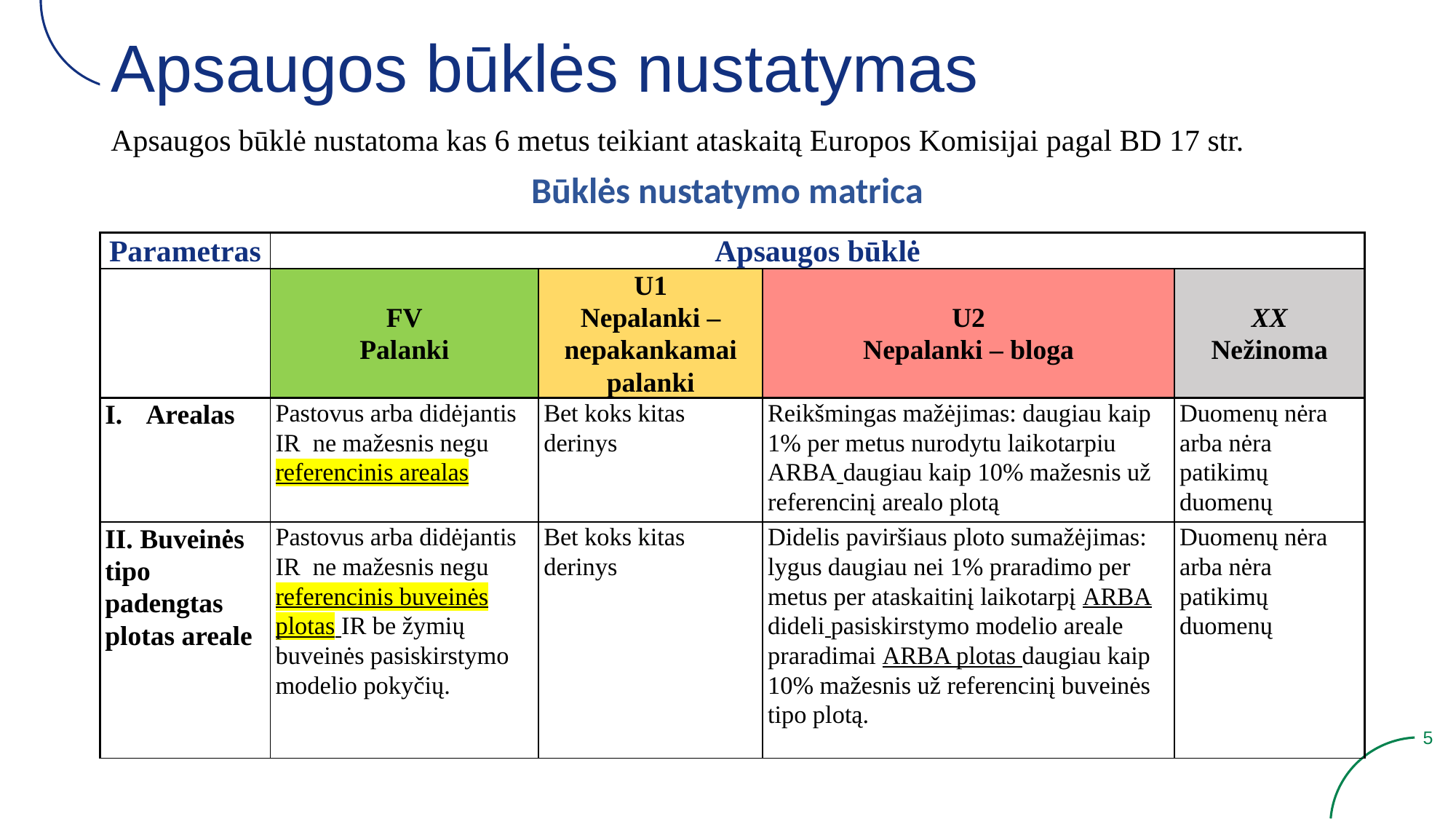

# Apsaugos būklės nustatymas
Apsaugos būklė nustatoma kas 6 metus teikiant ataskaitą Europos Komisijai pagal BD 17 str.
Būklės nustatymo matrica

| Parametras | Apsaugos būklė |  |  |  |
| --- | --- | --- | --- | --- |
|  | FV Palanki | U1 Nepalanki – nepakankamai palanki | U2 Nepalanki – bloga | XX Nežinoma |
| Arealas | Pastovus arba didėjantis IR ne mažesnis negu referencinis arealas | Bet koks kitas derinys | Reikšmingas mažėjimas: daugiau kaip 1% per metus nurodytu laikotarpiu ARBA daugiau kaip 10% mažesnis už referencinį arealo plotą | Duomenų nėra arba nėra patikimų duomenų |
| II. Buveinės tipo padengtas plotas areale | Pastovus arba didėjantis IR ne mažesnis negu referencinis buveinės plotas IR be žymių buveinės pasiskirstymo modelio pokyčių. | Bet koks kitas derinys | Didelis paviršiaus ploto sumažėjimas: lygus daugiau nei 1% praradimo per metus per ataskaitinį laikotarpį ARBA dideli pasiskirstymo modelio areale praradimai ARBA plotas daugiau kaip 10% mažesnis už referencinį buveinės tipo plotą. | Duomenų nėra arba nėra patikimų duomenų |
5